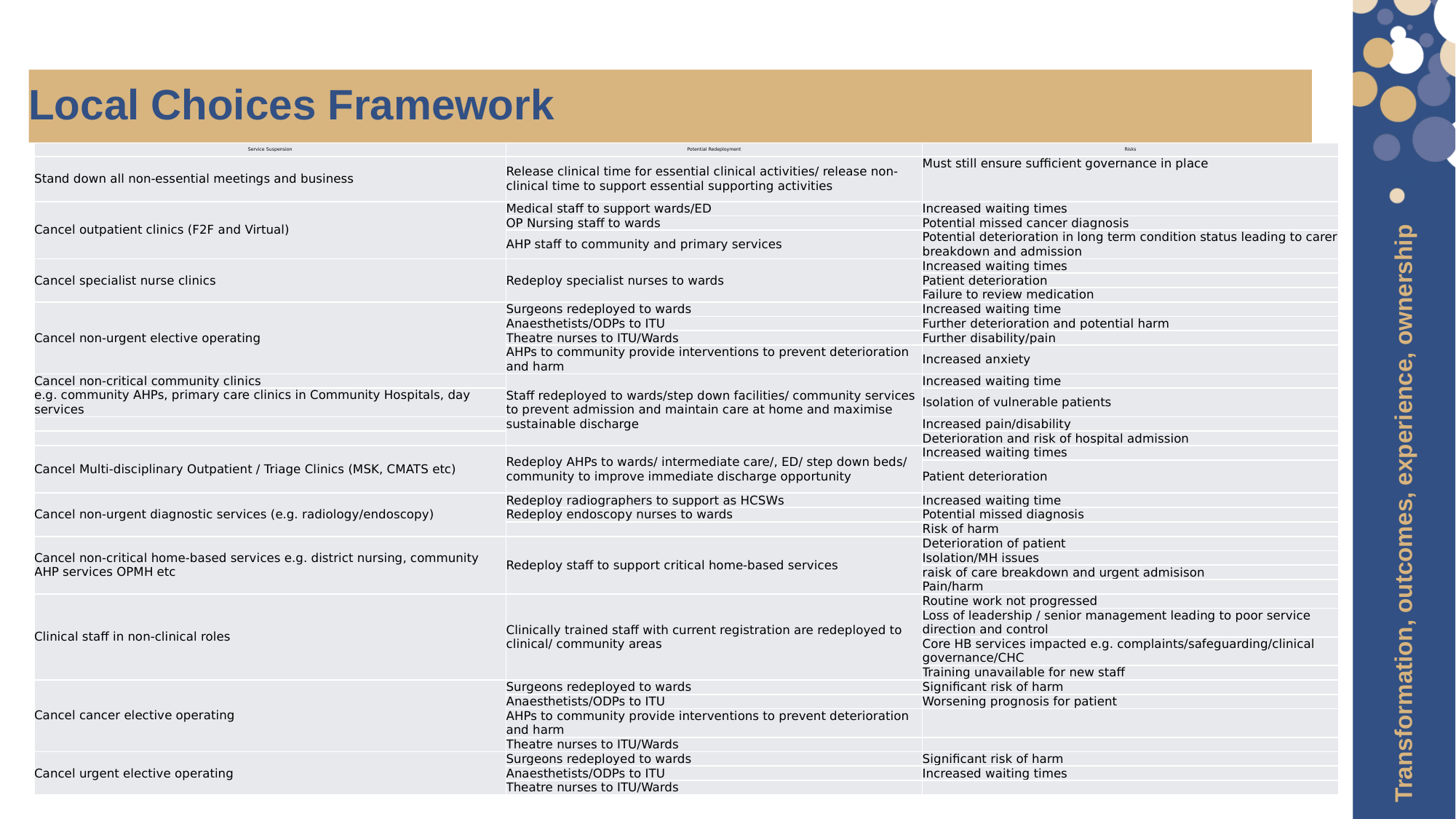

Local Choices Framework
| Service Suspension | Potential Redeployment | Risks |
| --- | --- | --- |
| Stand down all non-essential meetings and business | Release clinical time for essential clinical activities/ release non-clinical time to support essential supporting activities | Must still ensure sufficient governance in place |
| Cancel outpatient clinics (F2F and Virtual) | Medical staff to support wards/ED | Increased waiting times |
|  | OP Nursing staff to wards | Potential missed cancer diagnosis |
|  | AHP staff to community and primary services | Potential deterioration in long term condition status leading to carer breakdown and admission |
| Cancel specialist nurse clinics | Redeploy specialist nurses to wards | Increased waiting times |
|  |  | Patient deterioration |
|  |  | Failure to review medication |
| Cancel non-urgent elective operating | Surgeons redeployed to wards | Increased waiting time |
|  | Anaesthetists/ODPs to ITU | Further deterioration and potential harm |
|  | Theatre nurses to ITU/Wards | Further disability/pain |
|  | AHPs to community provide interventions to prevent deterioration and harm | Increased anxiety |
| Cancel non-critical community clinics | Staff redeployed to wards/step down facilities/ community services to prevent admission and maintain care at home and maximise sustainable discharge | Increased waiting time |
| e.g. community AHPs, primary care clinics in Community Hospitals, day services |  | Isolation of vulnerable patients |
|  |  | Increased pain/disability |
|  |  | Deterioration and risk of hospital admission |
| Cancel Multi-disciplinary Outpatient / Triage Clinics (MSK, CMATS etc) | Redeploy AHPs to wards/ intermediate care/, ED/ step down beds/ community to improve immediate discharge opportunity | Increased waiting times |
|  |  | Patient deterioration |
| Cancel non-urgent diagnostic services (e.g. radiology/endoscopy) | Redeploy radiographers to support as HCSWs | Increased waiting time |
|  | Redeploy endoscopy nurses to wards | Potential missed diagnosis |
|  |  | Risk of harm |
| Cancel non-critical home-based services e.g. district nursing, community AHP services OPMH etc | Redeploy staff to support critical home-based services | Deterioration of patient |
|  |  | Isolation/MH issues |
|  |  | raisk of care breakdown and urgent admisison |
|  |  | Pain/harm |
| Clinical staff in non-clinical roles | Clinically trained staff with current registration are redeployed to clinical/ community areas | Routine work not progressed |
|  |  | Loss of leadership / senior management leading to poor service direction and control |
|  |  | Core HB services impacted e.g. complaints/safeguarding/clinical governance/CHC |
|  |  | Training unavailable for new staff |
| Cancel cancer elective operating | Surgeons redeployed to wards | Significant risk of harm |
|  | Anaesthetists/ODPs to ITU | Worsening prognosis for patient |
|  | AHPs to community provide interventions to prevent deterioration and harm |  |
|  | Theatre nurses to ITU/Wards |  |
| Cancel urgent elective operating | Surgeons redeployed to wards | Significant risk of harm |
|  | Anaesthetists/ODPs to ITU | Increased waiting times |
|  | Theatre nurses to ITU/Wards |  |
Transformation, outcomes, experience, ownership